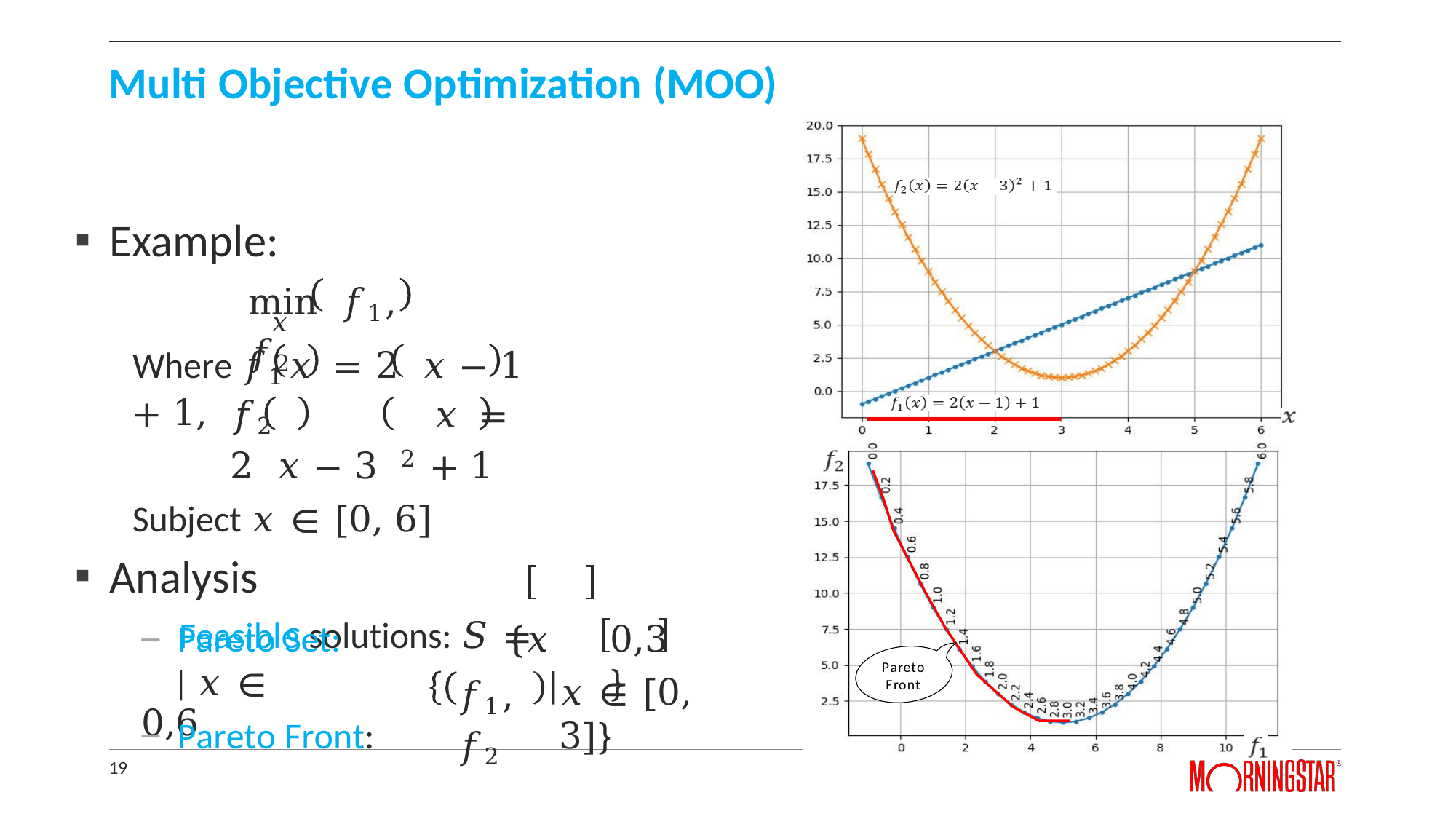

# Multi Objective Optimization (MOO)

Example:
min  𝑓1, 𝑓2

𝑥
Where 𝑓1	𝑥	= 2  𝑥 − 1	+ 1,

𝑓2	𝑥	= 2  𝑥 − 3  2  + 1
Subject 𝑥 ∈ [0, 6]
Analysis
– Feasible solutions: 𝑆 =	0,6

Pareto Set:	{𝑥 | 𝑥 ∈
Pareto Front:
0,3  }

Pareto
Front
𝑓1, 𝑓2
𝑥 ∈ [0, 3]}

19